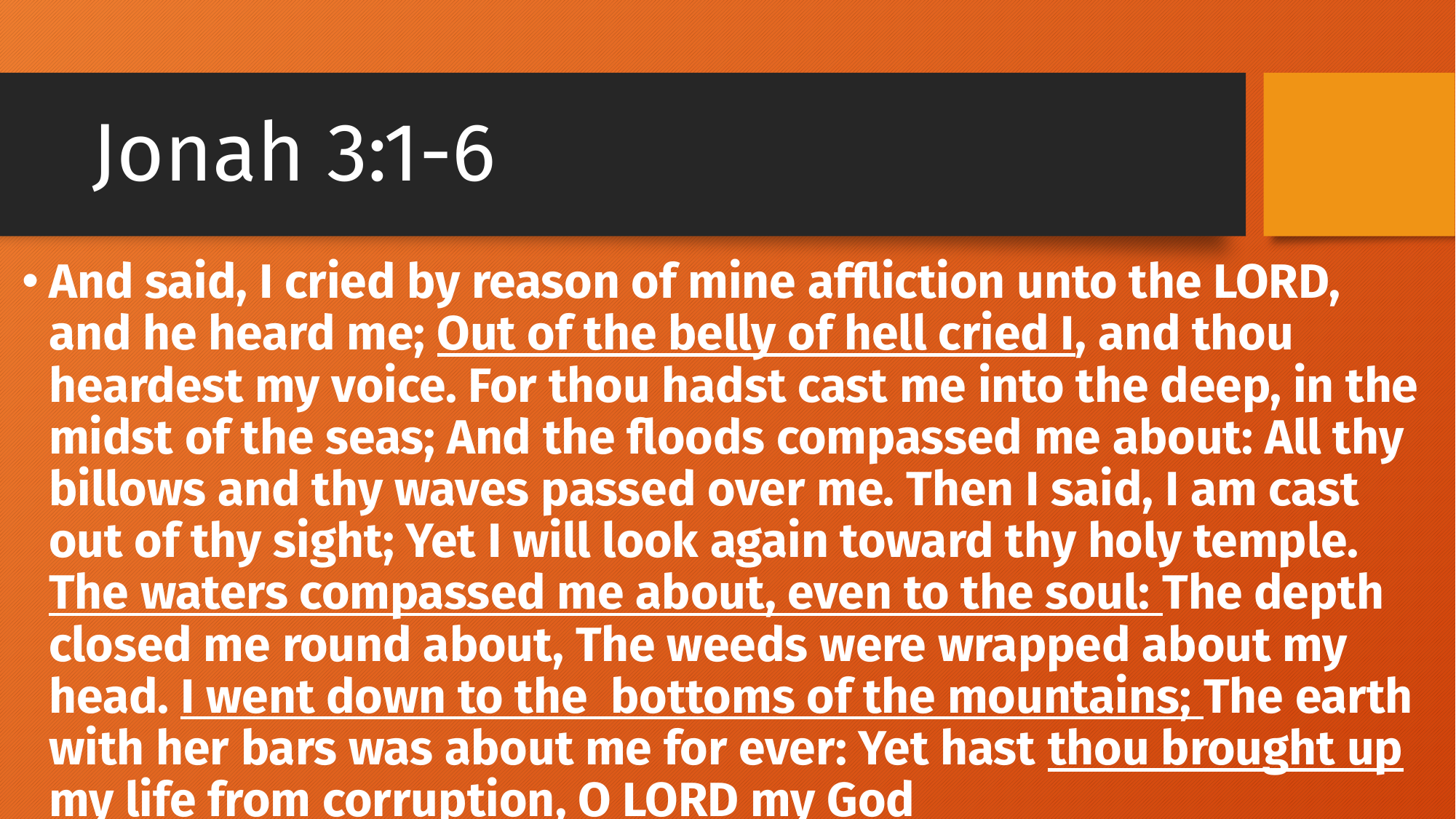

# Jonah 3:1-6
And said, I cried by reason of mine affliction unto the LORD, and he heard me; Out of the belly of hell cried I, and thou heardest my voice. For thou hadst cast me into the deep, in the midst of the seas; And the floods compassed me about: All thy billows and thy waves passed over me. Then I said, I am cast out of thy sight; Yet I will look again toward thy holy temple. The waters compassed me about, even to the soul: The depth closed me round about, The weeds were wrapped about my head. I went down to the  bottoms of the mountains; The earth with her bars was about me for ever: Yet hast thou brought up my life from corruption, O LORD my God